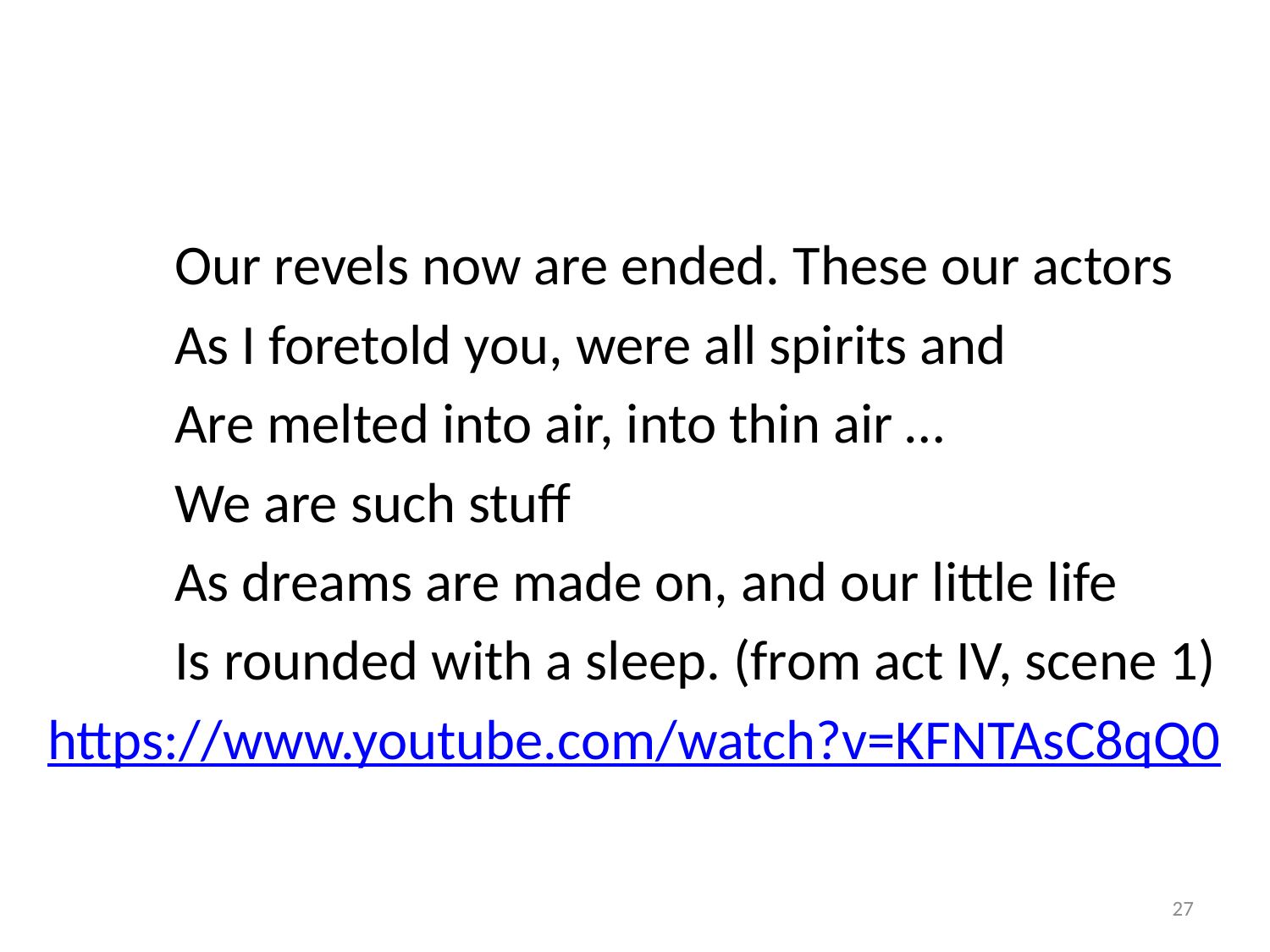

#
	Our revels now are ended. These our actors
	As I foretold you, were all spirits and
	Are melted into air, into thin air …
	We are such stuff
	As dreams are made on, and our little life
	Is rounded with a sleep. (from act IV, scene 1)
https://www.youtube.com/watch?v=KFNTAsC8qQ0

27